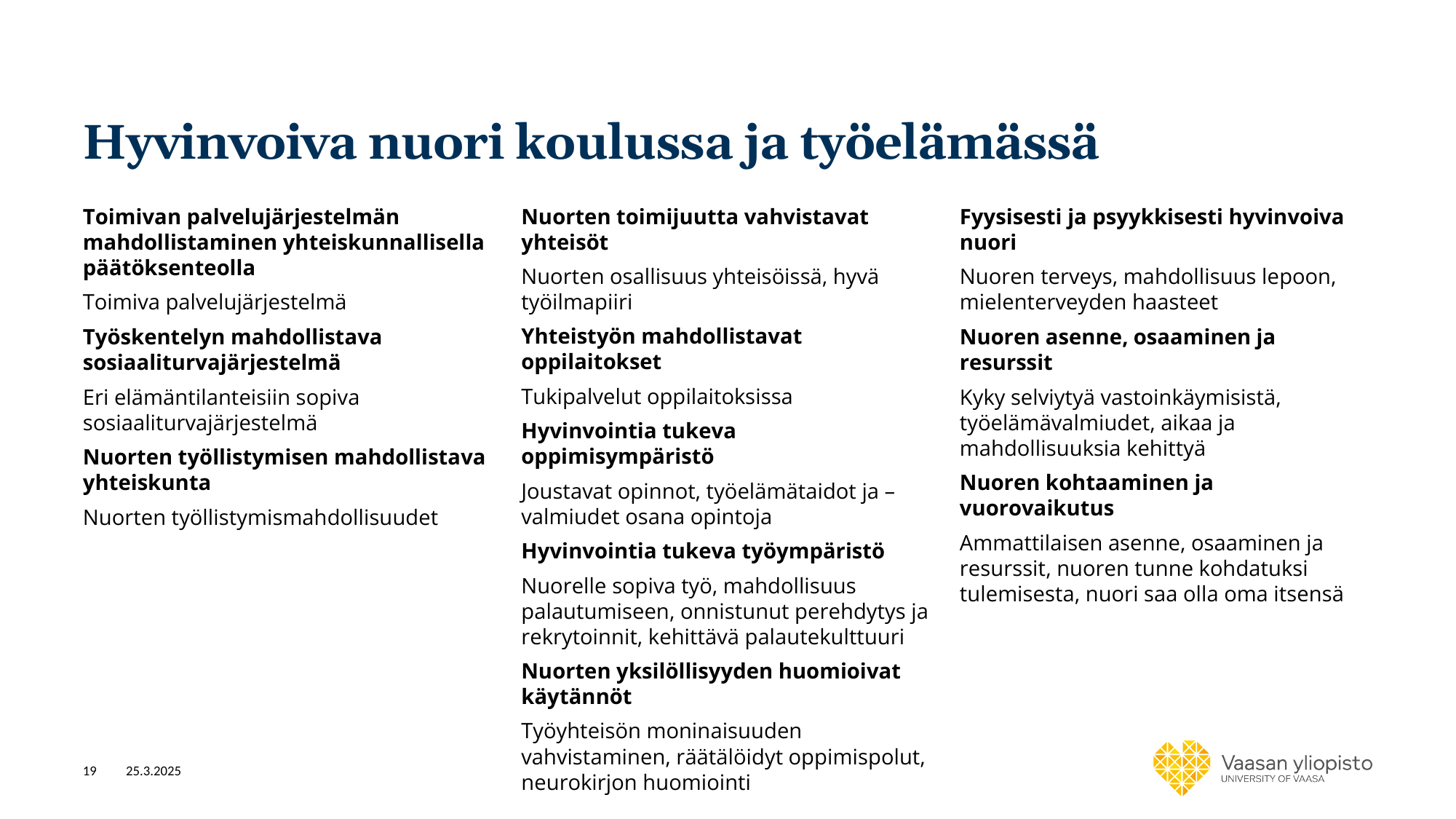

# Hyvinvoiva nuori koulussa ja työelämässä
Toimivan palvelujärjestelmän mahdollistaminen yhteiskunnallisella päätöksenteolla
Toimiva palvelujärjestelmä
Työskentelyn mahdollistava sosiaaliturvajärjestelmä
Eri elämäntilanteisiin sopiva sosiaaliturvajärjestelmä
Nuorten työllistymisen mahdollistava yhteiskunta
Nuorten työllistymismahdollisuudet
Nuorten toimijuutta vahvistavat yhteisöt
Nuorten osallisuus yhteisöissä, hyvä työilmapiiri
Yhteistyön mahdollistavat oppilaitokset
Tukipalvelut oppilaitoksissa
Hyvinvointia tukeva oppimisympäristö
Joustavat opinnot, työelämätaidot ja –valmiudet osana opintoja
Hyvinvointia tukeva työympäristö
Nuorelle sopiva työ, mahdollisuus palautumiseen, onnistunut perehdytys ja rekrytoinnit, kehittävä palautekulttuuri
Nuorten yksilöllisyyden huomioivat käytännöt
Työyhteisön moninaisuuden vahvistaminen, räätälöidyt oppimispolut, neurokirjon huomiointi
Fyysisesti ja psyykkisesti hyvinvoiva nuori
Nuoren terveys, mahdollisuus lepoon, mielenterveyden haasteet
Nuoren asenne, osaaminen ja resurssit
Kyky selviytyä vastoinkäymisistä, työelämävalmiudet, aikaa ja mahdollisuuksia kehittyä
Nuoren kohtaaminen ja vuorovaikutus
Ammattilaisen asenne, osaaminen ja resurssit, nuoren tunne kohdatuksi tulemisesta, nuori saa olla oma itsensä
19
25.3.2025